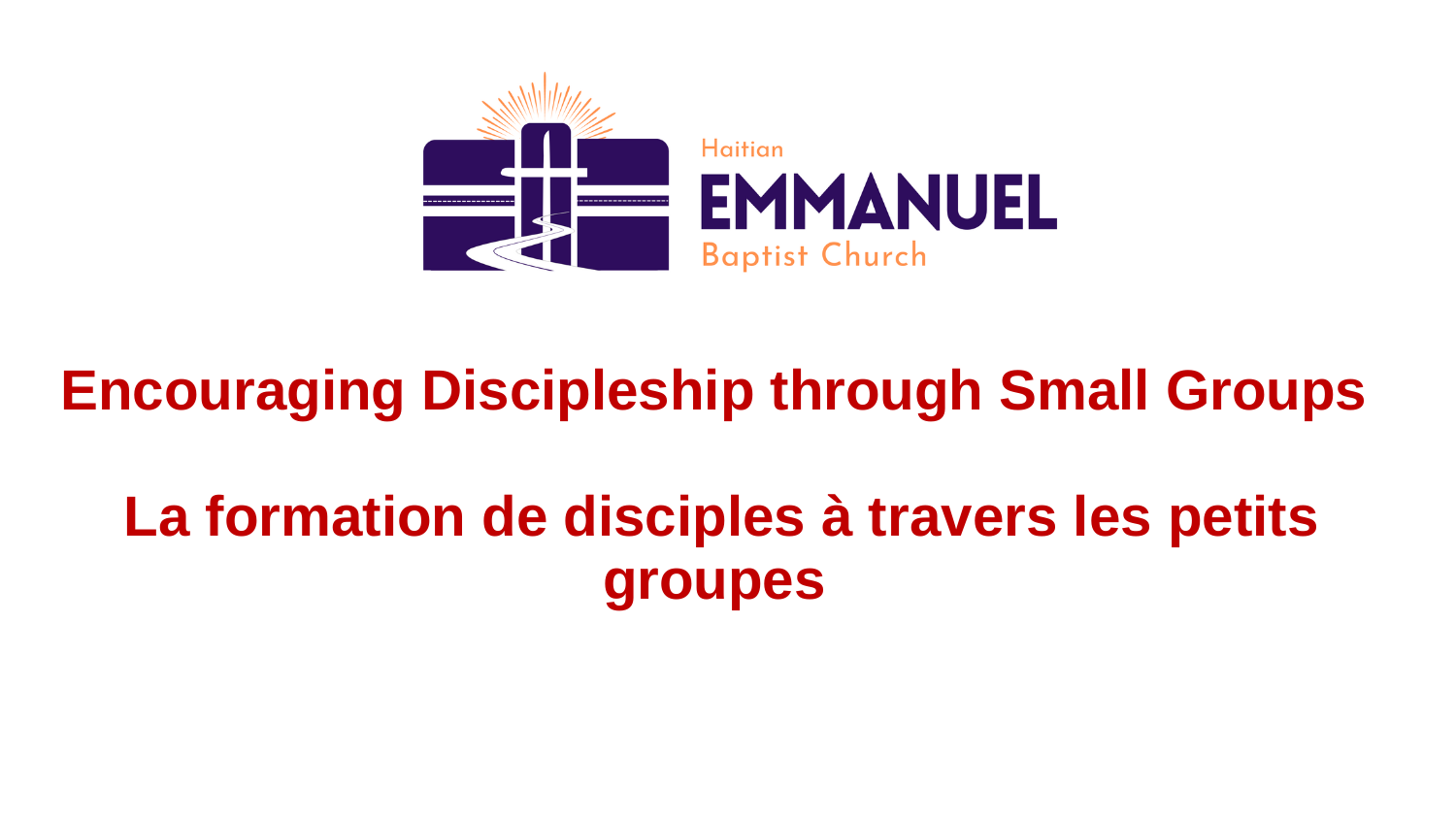

Encouraging Discipleship through Small Groups 
La formation de disciples à travers les petits groupes